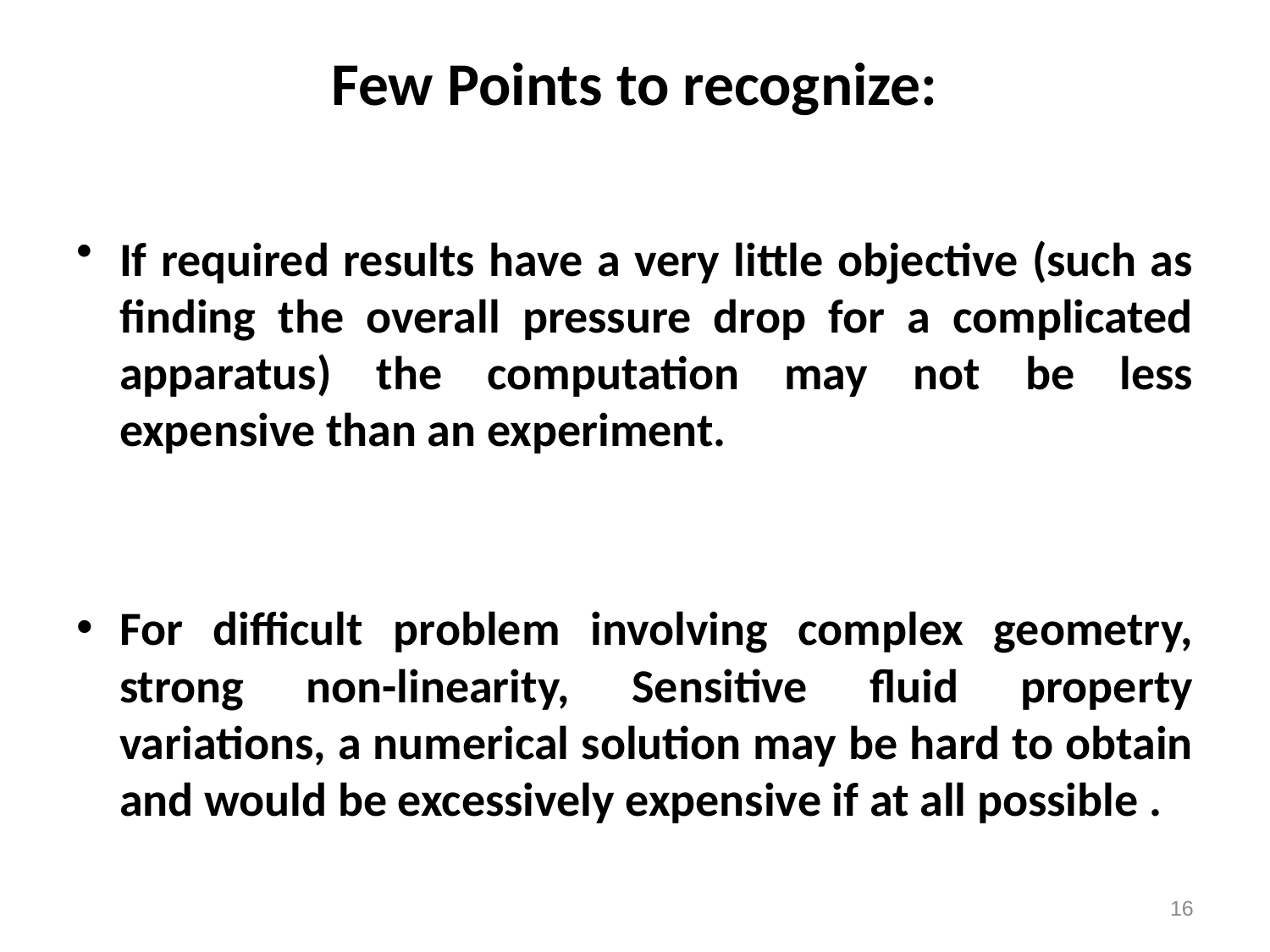

# Few Points to recognize:
If required results have a very little objective (such as finding the overall pressure drop for a complicated apparatus) the computation may not be less expensive than an experiment.

For difficult problem involving complex geometry, strong non-linearity, Sensitive fluid property variations, a numerical solution may be hard to obtain and would be excessively expensive if at all possible .

16